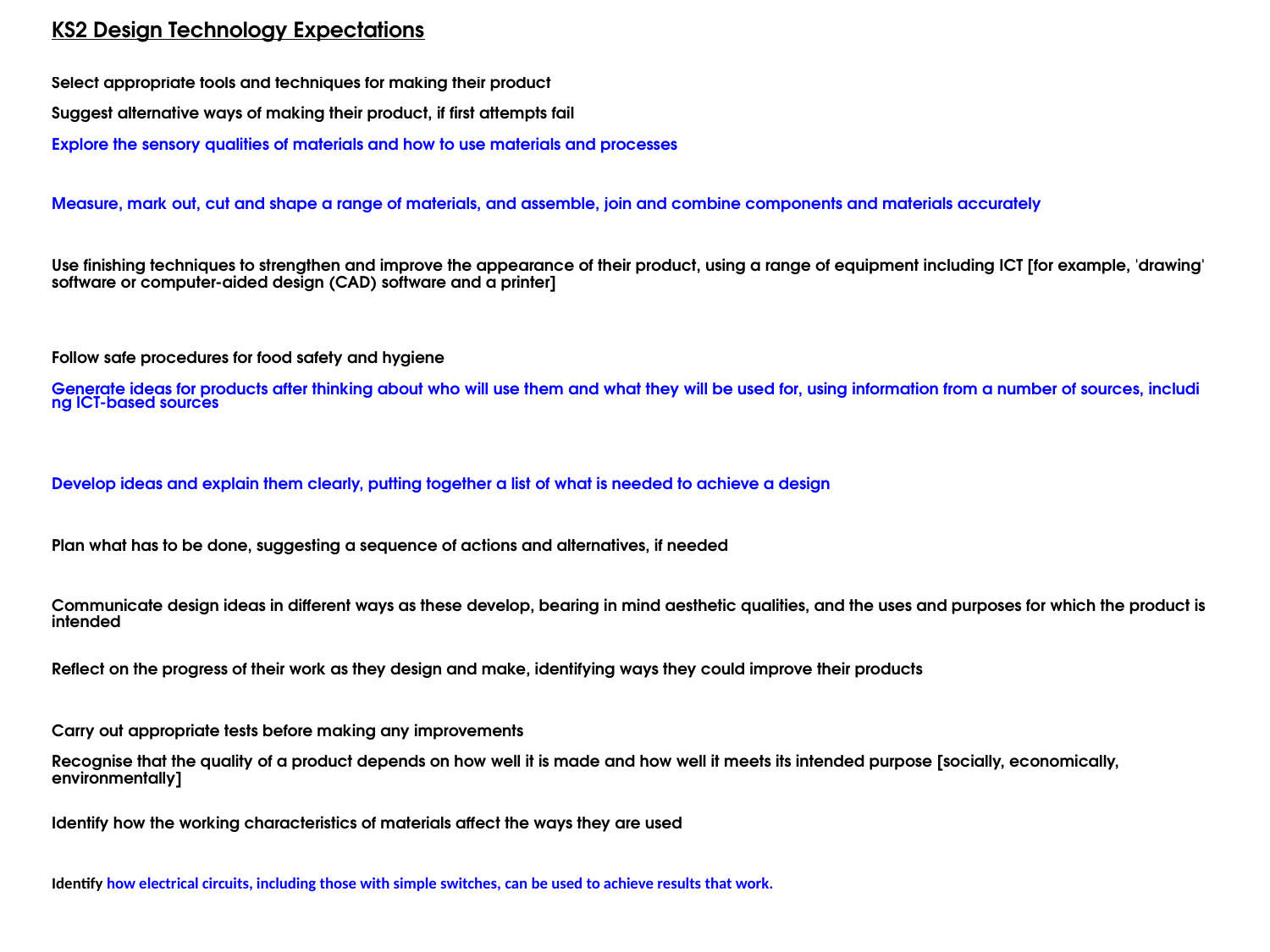

| KS2 Design Technology Expectations |
| --- |
| Select appropriate tools and techniques for making their product |
| Suggest alternative ways of making their product, if first attempts fail |
| Explore the sensory qualities of materials and how to use materials and processes |
| Measure, mark out, cut and shape a range of materials, and assemble, join and combine components and materials accurately |
| Use finishing techniques to strengthen and improve the appearance of their product, using a range of equipment including ICT [for example, 'drawing' software or computer-aided design (CAD) software and a printer] |
| Follow safe procedures for food safety and hygiene |
| Generate ideas for products after thinking about who will use them and what they will be used for, using information from a number of sources, including ICT-based sources |
| Develop ideas and explain them clearly, putting together a list of what is needed to achieve a design |
| Plan what has to be done, suggesting a sequence of actions and alternatives, if needed |
| Communicate design ideas in different ways as these develop, bearing in mind aesthetic qualities, and the uses and purposes for which the product is intended |
| Reflect on the progress of their work as they design and make, identifying ways they could improve their products |
| Carry out appropriate tests before making any improvements |
| Recognise that the quality of a product depends on how well it is made and how well it meets its intended purpose [socially, economically, environmentally] |
| Identify how the working characteristics of materials affect the ways they are used |
| Identify how electrical circuits, including those with simple switches, can be used to achieve results that work. |